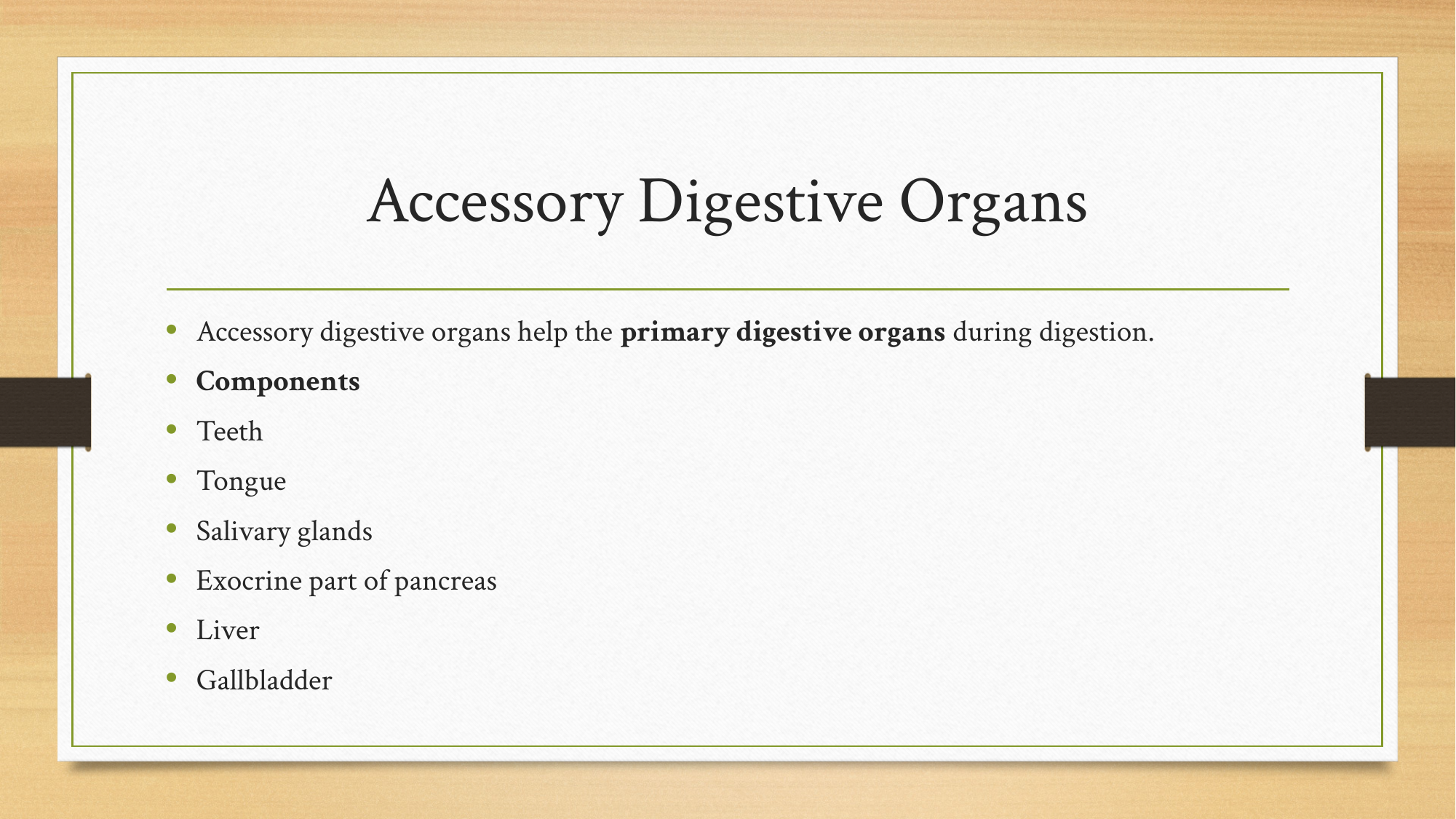

# Accessory Digestive Organs
Accessory digestive organs help the primary digestive organs during digestion.
Components
Teeth
Tongue
Salivary glands
Exocrine part of pancreas
Liver
Gallbladder